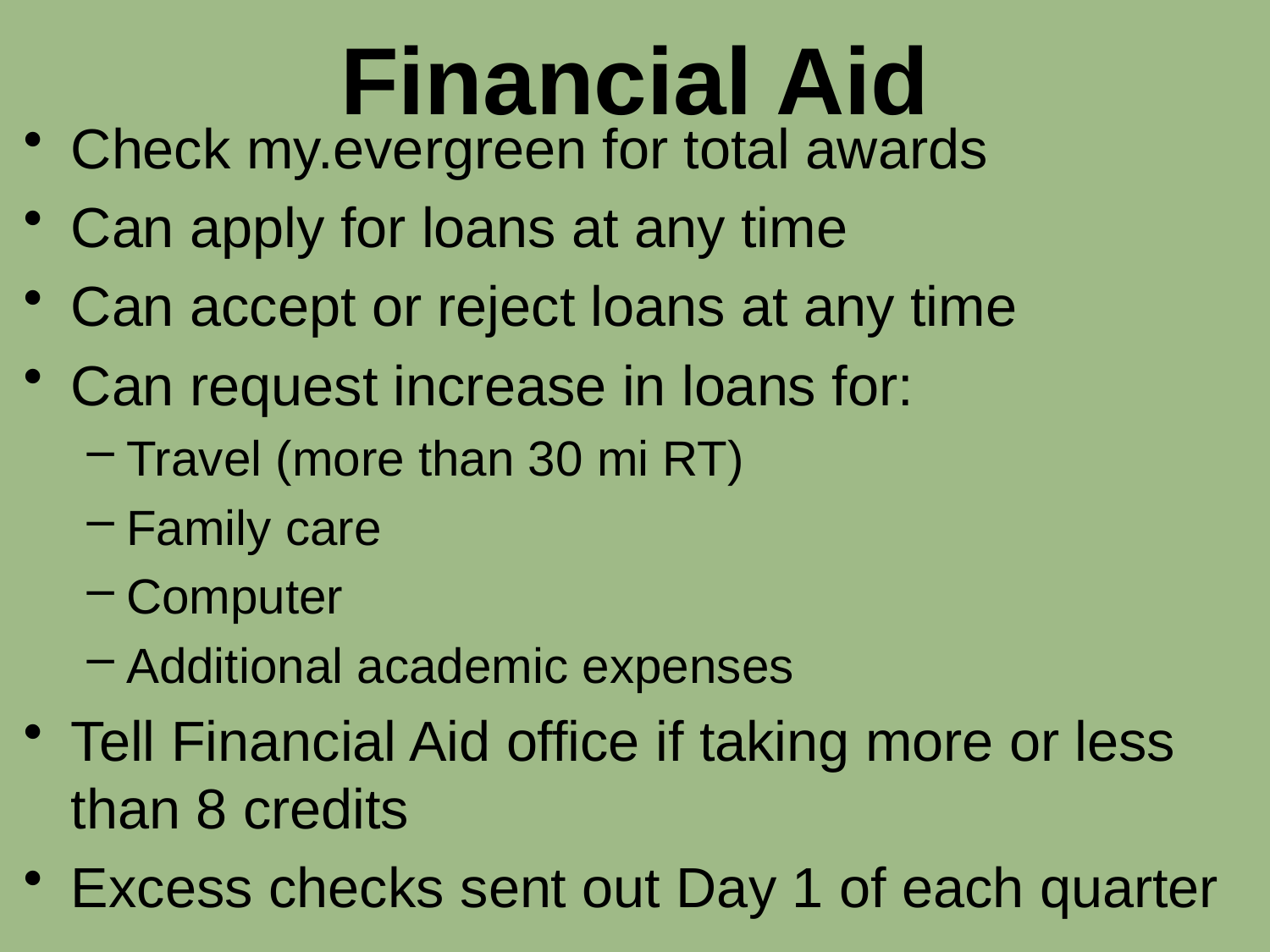

# Financial Aid
Check my.evergreen for total awards
Can apply for loans at any time
Can accept or reject loans at any time
Can request increase in loans for:
Travel (more than 30 mi RT)
Family care
Computer
Additional academic expenses
Tell Financial Aid office if taking more or less than 8 credits
Excess checks sent out Day 1 of each quarter